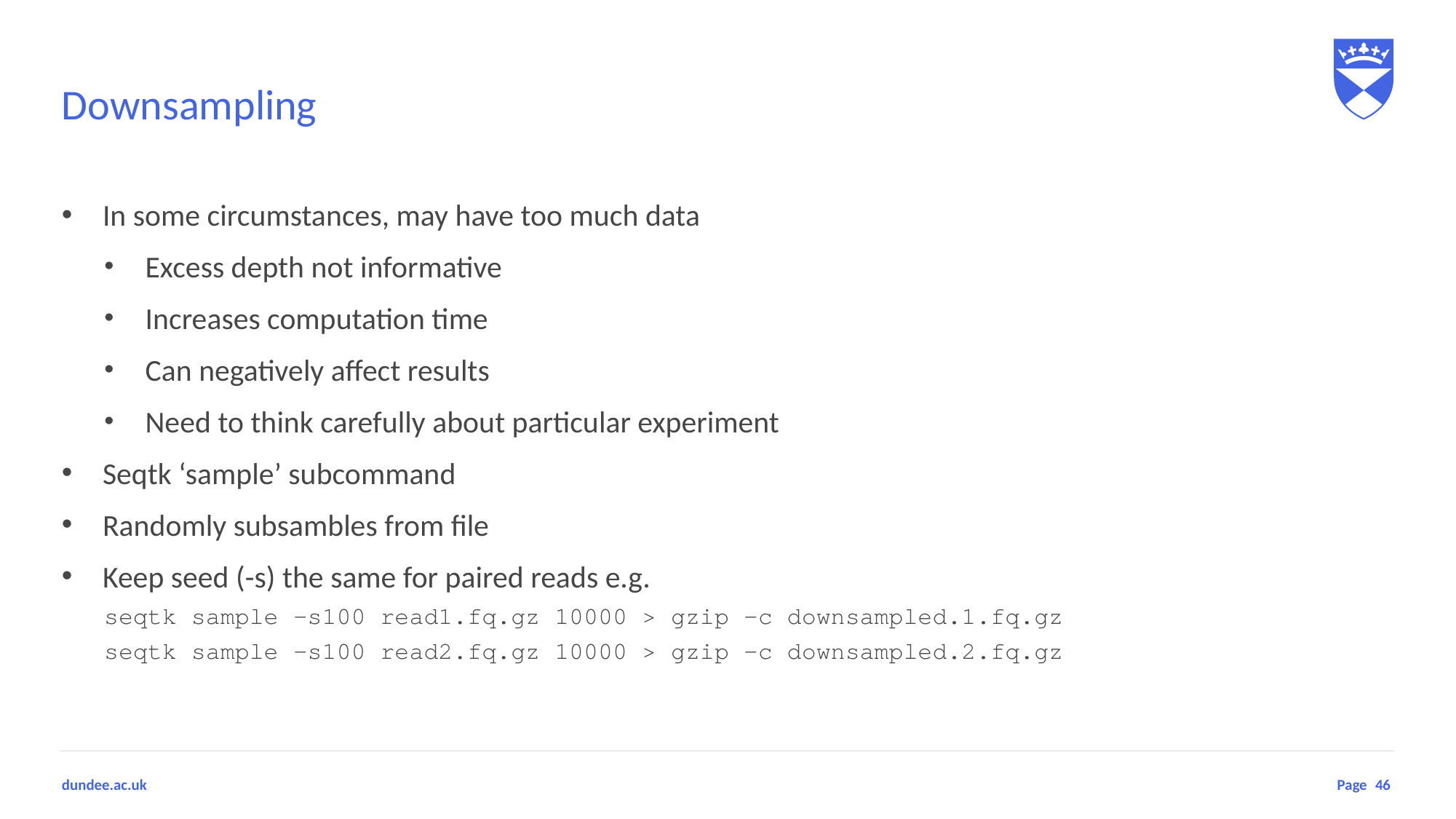

# Downsampling
In some circumstances, may have too much data
Excess depth not informative
Increases computation time
Can negatively affect results
Need to think carefully about particular experiment
Seqtk ‘sample’ subcommand
Randomly subsambles from file
Keep seed (-s) the same for paired reads e.g.
seqtk sample –s100 read1.fq.gz 10000 > gzip –c downsampled.1.fq.gz
seqtk sample –s100 read2.fq.gz 10000 > gzip -c downsampled.2.fq.gz
46